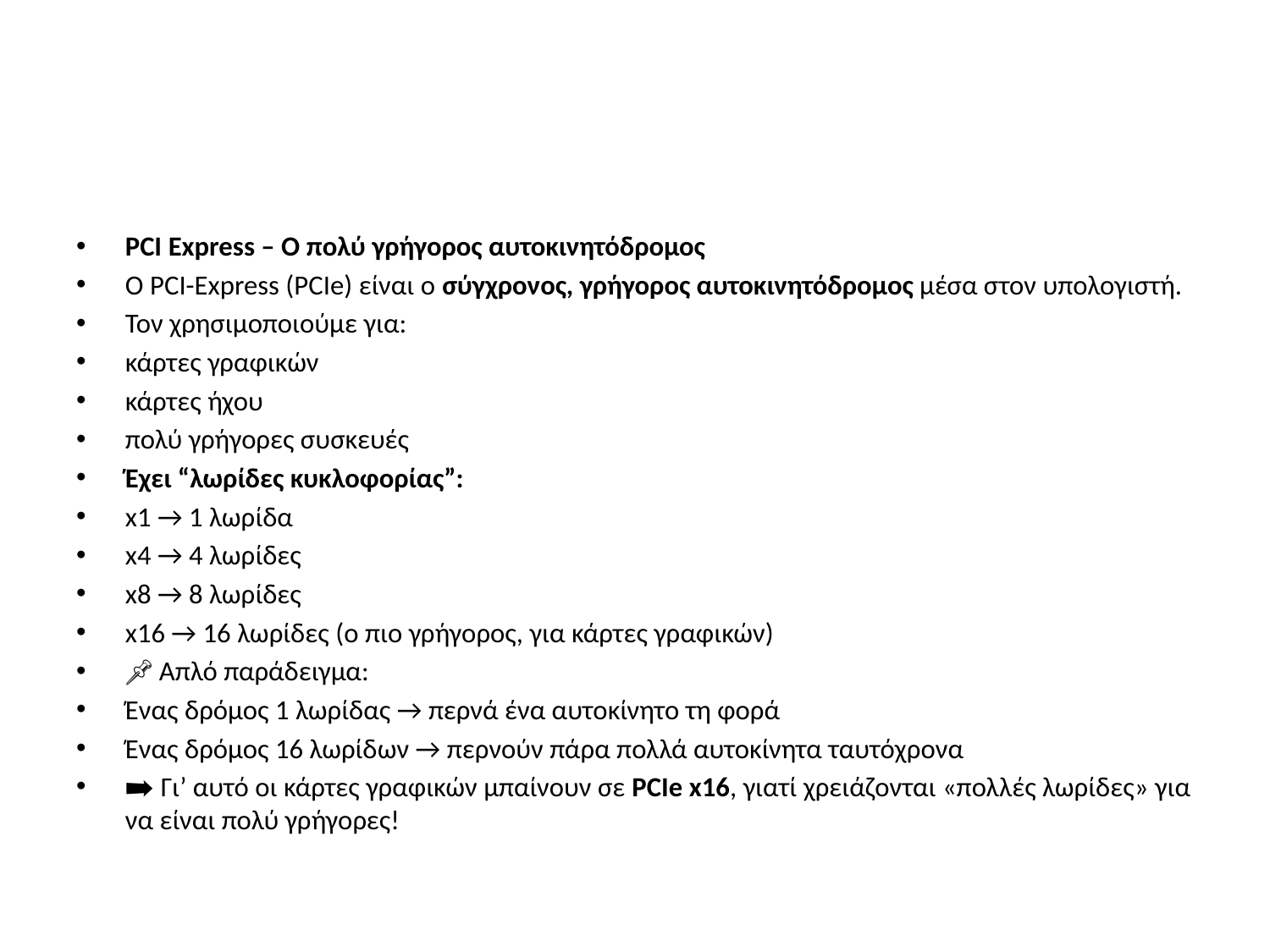

#
PCI Express – Ο πολύ γρήγορος αυτοκινητόδρομος
Ο PCI-Express (PCIe) είναι ο σύγχρονος, γρήγορος αυτοκινητόδρομος μέσα στον υπολογιστή.
Τον χρησιμοποιούμε για:
κάρτες γραφικών
κάρτες ήχου
πολύ γρήγορες συσκευές
Έχει “λωρίδες κυκλοφορίας”:
x1 → 1 λωρίδα
x4 → 4 λωρίδες
x8 → 8 λωρίδες
x16 → 16 λωρίδες (ο πιο γρήγορος, για κάρτες γραφικών)
📌 Απλό παράδειγμα:
Ένας δρόμος 1 λωρίδας → περνά ένα αυτοκίνητο τη φορά
Ένας δρόμος 16 λωρίδων → περνούν πάρα πολλά αυτοκίνητα ταυτόχρονα
➡️ Γι’ αυτό οι κάρτες γραφικών μπαίνουν σε PCIe x16, γιατί χρειάζονται «πολλές λωρίδες» για να είναι πολύ γρήγορες!